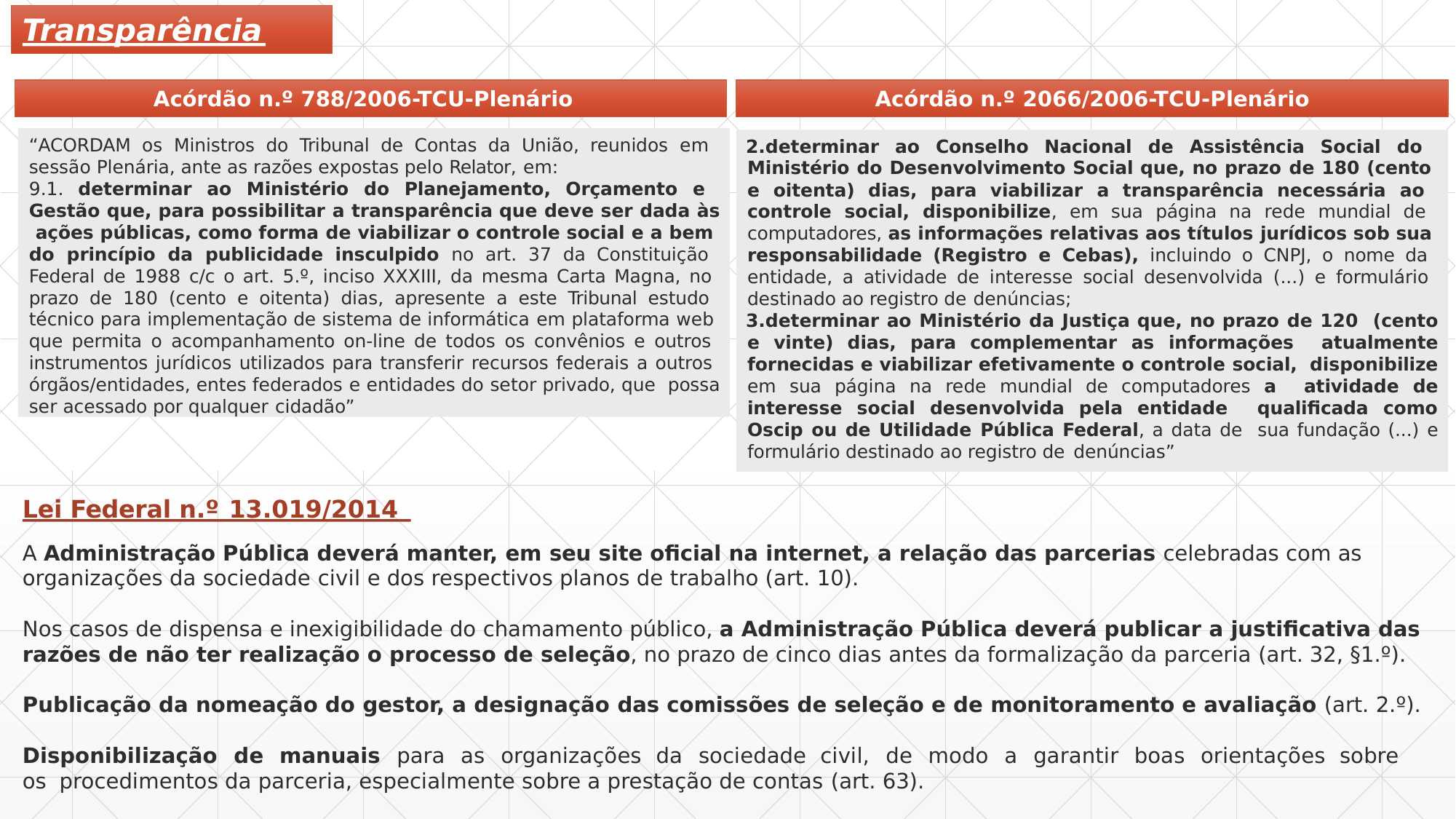

# Transparência

Acórdão n.º 788/2006-TCU-Plenário
Acórdão n.º 2066/2006-TCU-Plenário

determinar ao Conselho Nacional de Assistência Social do  Ministério do Desenvolvimento Social que, no prazo de 180 (cento  e oitenta) dias, para viabilizar a transparência necessária ao  controle social, disponibilize, em sua página na rede mundial de  computadores, as informações relativas aos títulos jurídicos sob sua  responsabilidade (Registro e Cebas), incluindo o CNPJ, o nome da  entidade, a atividade de interesse social desenvolvida (...) e formulário  destinado ao registro de denúncias;
determinar ao Ministério da Justiça que, no prazo de 120  (cento e vinte) dias, para complementar as informações  atualmente fornecidas e viabilizar efetivamente o controle social,  disponibilize em sua página na rede mundial de computadores a  atividade de interesse social desenvolvida pela entidade  qualificada como Oscip ou de Utilidade Pública Federal, a data de  sua fundação (...) e formulário destinado ao registro de denúncias”
“ACORDAM os Ministros do Tribunal de Contas da União, reunidos em  sessão Plenária, ante as razões expostas pelo Relator, em:
9.1. determinar ao Ministério do Planejamento, Orçamento e  Gestão que, para possibilitar a transparência que deve ser dada às  ações públicas, como forma de viabilizar o controle social e a bem  do princípio da publicidade insculpido no art. 37 da Constituição  Federal de 1988 c/c o art. 5.º, inciso XXXIII, da mesma Carta Magna, no  prazo de 180 (cento e oitenta) dias, apresente a este Tribunal estudo  técnico para implementação de sistema de informática em plataforma web  que permita o acompanhamento on-line de todos os convênios e outros  instrumentos jurídicos utilizados para transferir recursos federais a outros  órgãos/entidades, entes federados e entidades do setor privado, que  possa ser acessado por qualquer cidadão”

Lei Federal n.º 13.019/2014
A Administração Pública deverá manter, em seu site oficial na internet, a relação das parcerias celebradas com as  organizações da sociedade civil e dos respectivos planos de trabalho (art. 10).

Nos casos de dispensa e inexigibilidade do chamamento público, a Administração Pública deverá publicar a justificativa das  razões de não ter realização o processo de seleção, no prazo de cinco dias antes da formalização da parceria (art. 32, §1.º).

Publicação da nomeação do gestor, a designação das comissões de seleção e de monitoramento e avaliação (art. 2.º).

Disponibilização	de	manuais	para	as	organizações	da	sociedade	civil,	de	modo	a	garantir	boas	orientações	sobre	os  procedimentos da parceria, especialmente sobre a prestação de contas (art. 63).